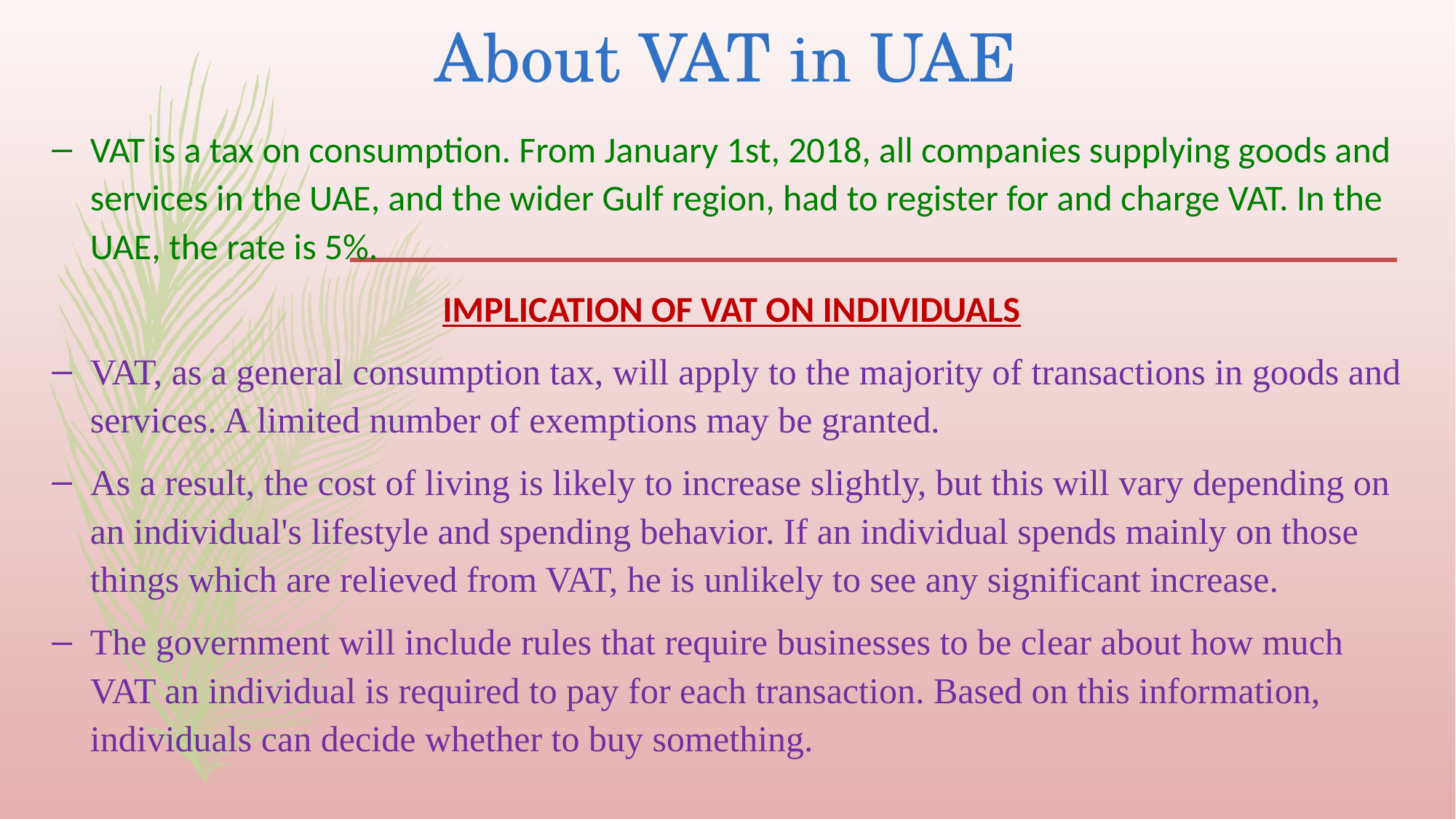

# About VAT in UAE
VAT is a tax on consumption. From January 1st, 2018, all companies supplying goods and services in the UAE, and the wider Gulf region, had to register for and charge VAT. In the UAE, the rate is 5%.
IMPLICATION OF VAT ON INDIVIDUALS
VAT, as a general consumption tax, will apply to the majority of transactions in goods and services. A limited number of exemptions may be granted.
As a result, the cost of living is likely to increase slightly, but this will vary depending on an individual's lifestyle and spending behavior. If an individual spends mainly on those things which are relieved from VAT, he is unlikely to see any significant increase.
The government will include rules that require businesses to be clear about how much VAT an individual is required to pay for each transaction. Based on this information, individuals can decide whether to buy something.